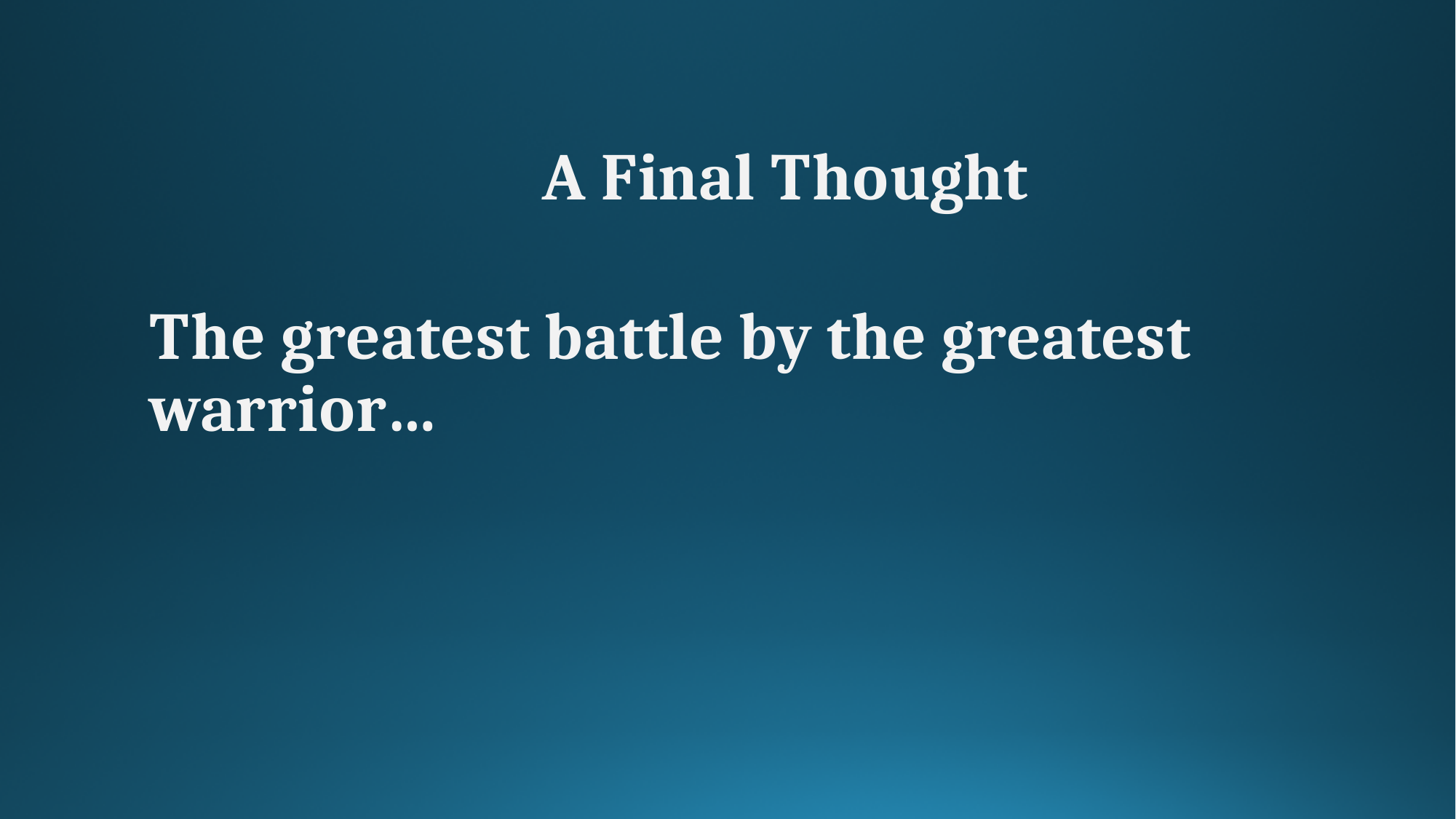

A Final Thought

The greatest battle by the greatest warrior…